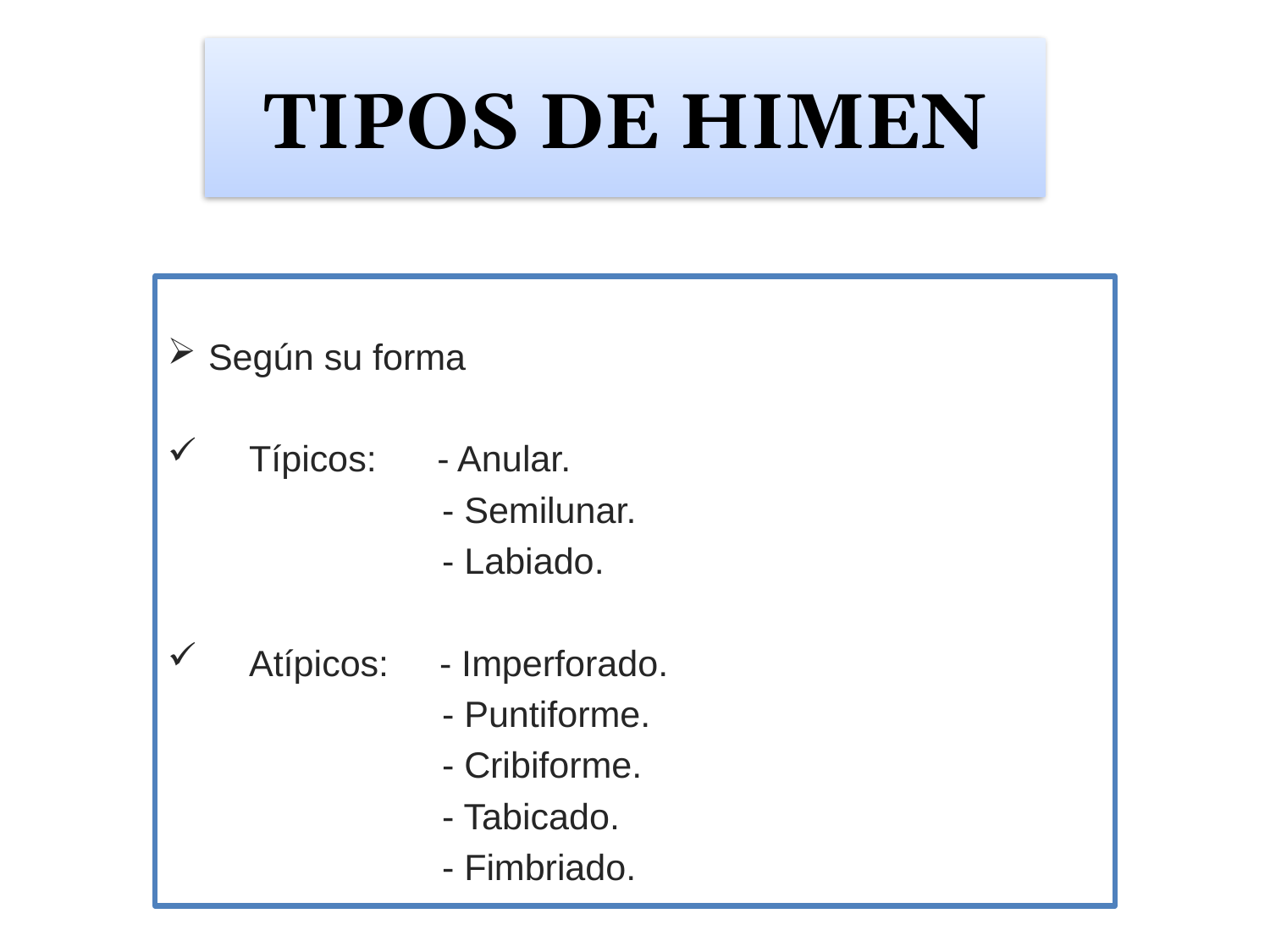

# TIPOS DE HIMEN

Según su forma

    Típicos:      - Anular.
                           - Semilunar.
                           - Labiado.

    Atípicos:     - Imperforado.
                           - Puntiforme.
                           - Cribiforme.
                           - Tabicado.
                           - Fimbriado.